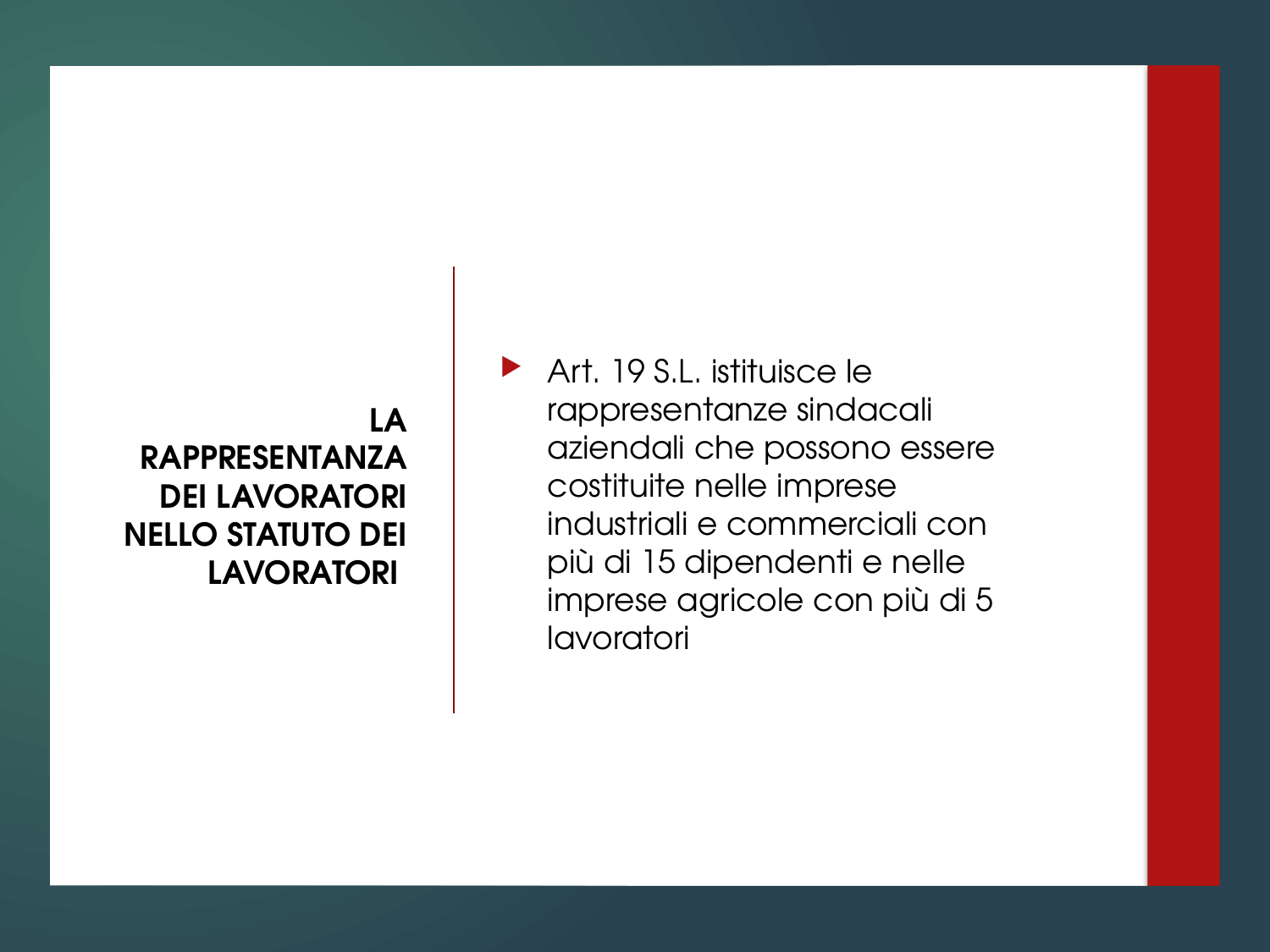

Art. 19 S.L. istituisce le rappresentanze sindacali aziendali che possono essere costituite nelle imprese industriali e commerciali con più di 15 dipendenti e nelle imprese agricole con più di 5 lavoratori

# LA RAPPRESENTANZA DEI LAVORATORI NELLO STATUTO DEI LAVORATORI